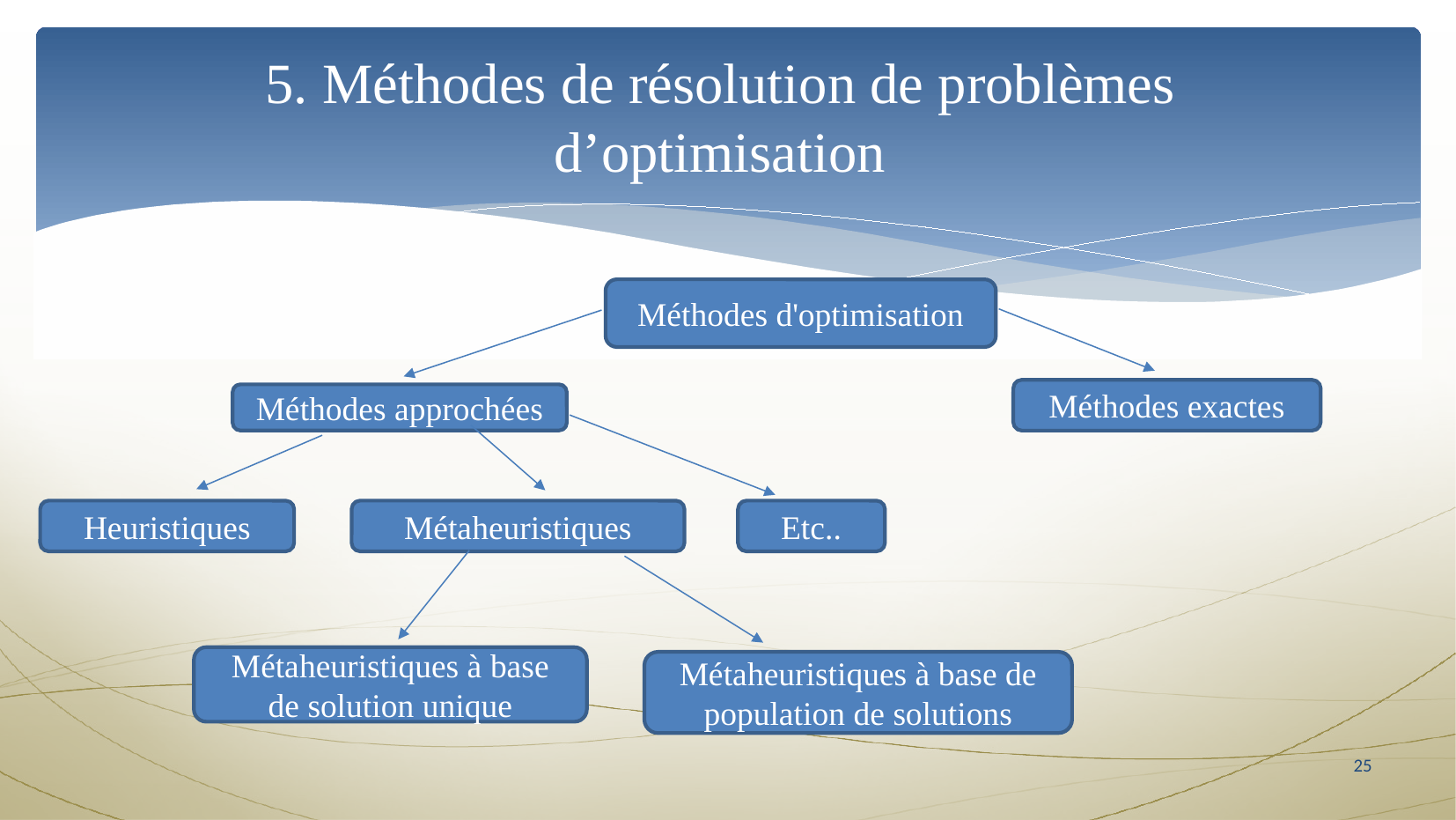

5. Méthodes de résolution de problèmes 
d’optimisation
Méthodes d'optimisation

Méthodes exactes
Méthodes approchées

Heuristiques
Métaheuristiques
Etc..

Métaheuristiques à base de solution unique
Métaheuristiques à base de
population de solutions
25